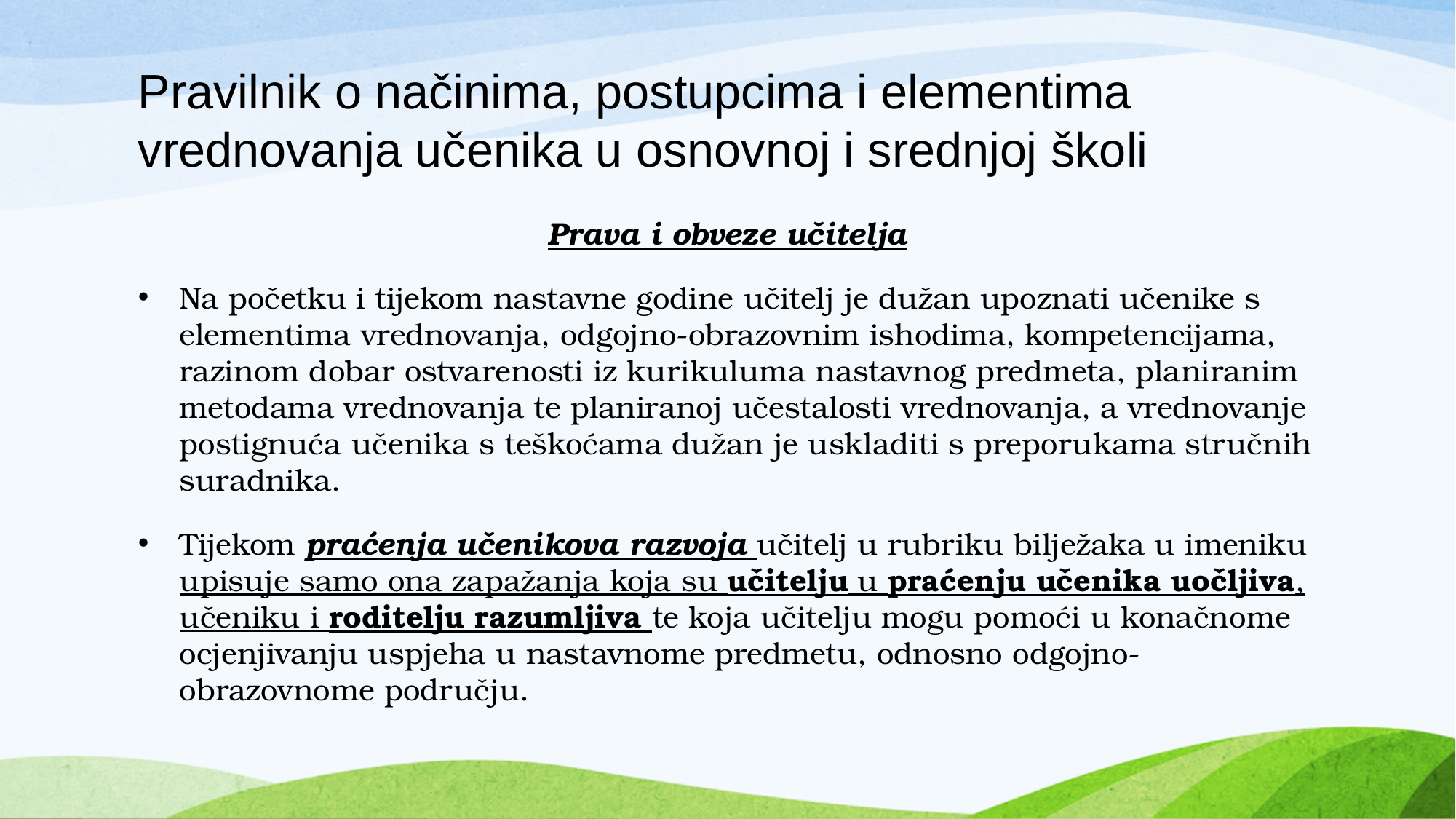

# Pravilnik o načinima, postupcima i elementima vrednovanja učenika u osnovnoj i srednjoj školi
Prava i obveze učitelja
Na početku i tijekom nastavne godine učitelj je dužan upoznati učenike s elementima vrednovanja, odgojno-obrazovnim ishodima, kompetencijama, razinom dobar ostvarenosti iz kurikuluma nastavnog predmeta, planiranim metodama vrednovanja te planiranoj učestalosti vrednovanja, a vrednovanje postignuća učenika s teškoćama dužan je uskladiti s preporukama stručnih suradnika.
Tijekom praćenja učenikova razvoja učitelj u rubriku bilježaka u imeniku upisuje samo ona zapažanja koja su učitelju u praćenju učenika uočljiva, učeniku i roditelju razumljiva te koja učitelju mogu pomoći u konačnome ocjenjivanju uspjeha u nastavnome predmetu, odnosno odgojno-obrazovnome području.